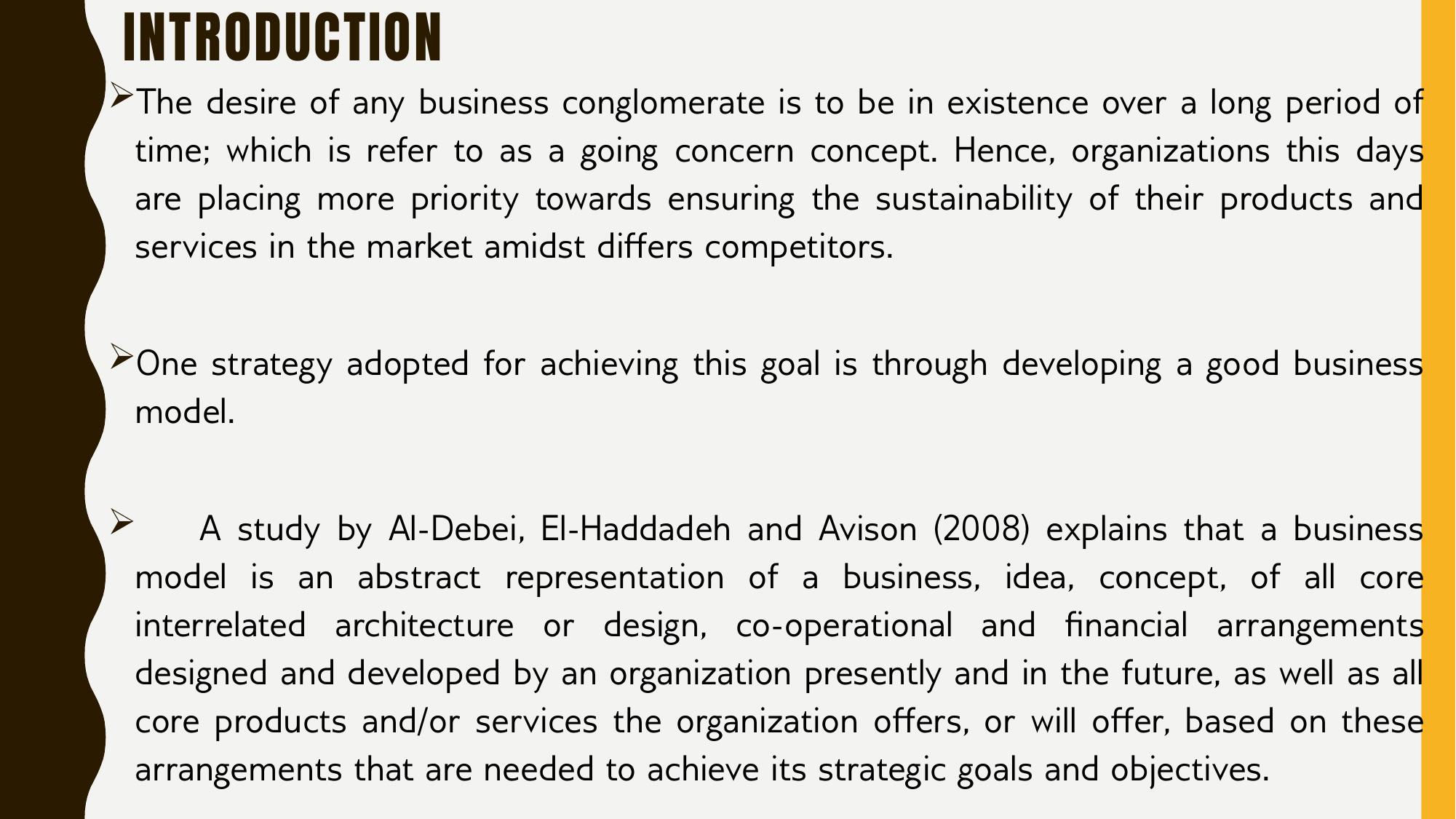

# Introduction
The desire of any business conglomerate is to be in existence over a long period of time; which is refer to as a going concern concept. Hence, organizations this days are placing more priority towards ensuring the sustainability of their products and services in the market amidst differs competitors.

One strategy adopted for achieving this goal is through developing a good business model.

    A study by Al-Debei, El-Haddadeh and Avison (2008) explains that a business model is an abstract representation of a business, idea, concept, of all core interrelated architecture or design, co-operational and financial arrangements designed and developed by an organization presently and in the future, as well as all core products and/or services the organization offers, or will offer, based on these arrangements that are needed to achieve its strategic goals and objectives.